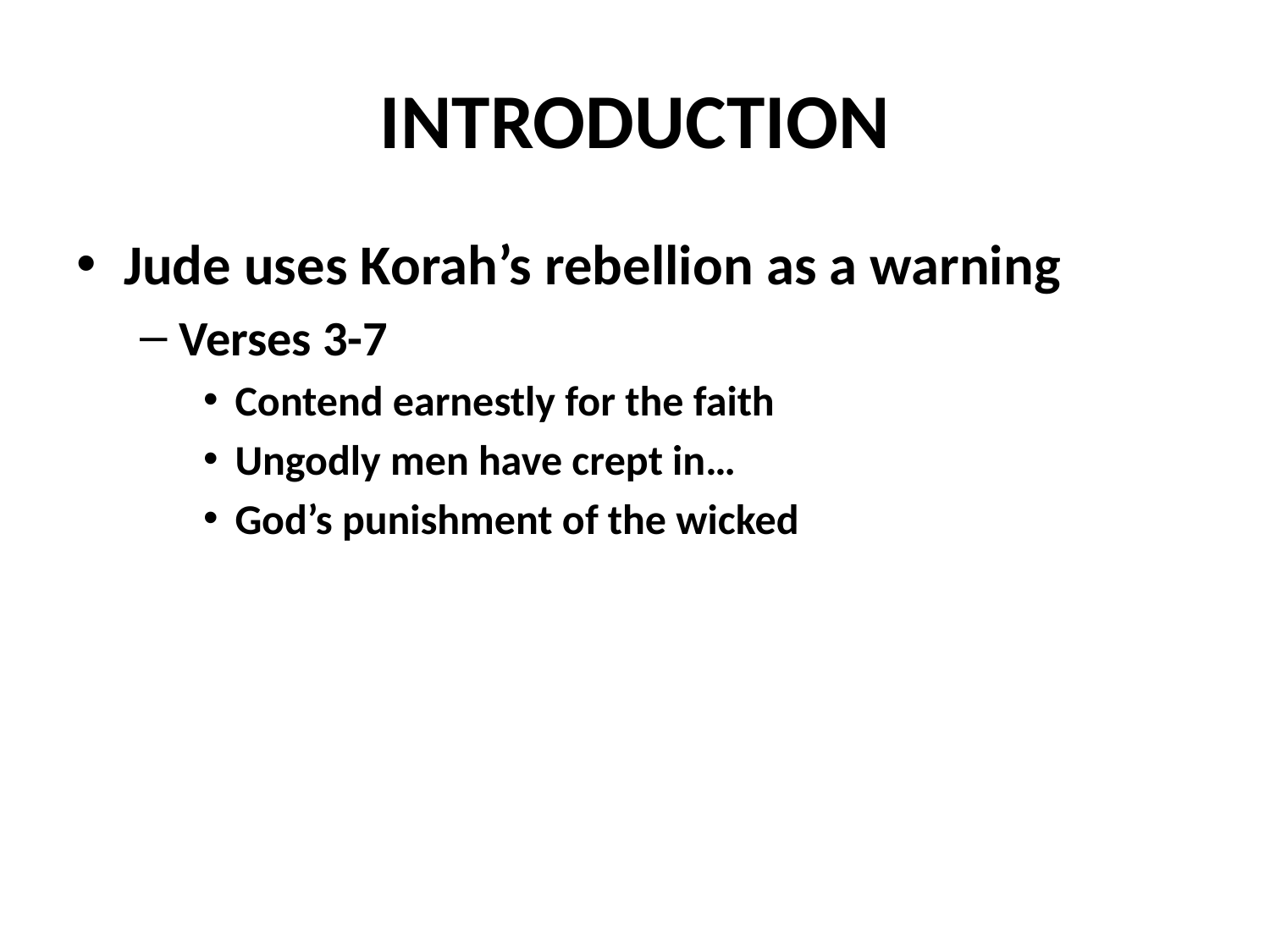

# INTRODUCTION
Jude uses Korah’s rebellion as a warning
Verses 3-7
Contend earnestly for the faith
Ungodly men have crept in…
God’s punishment of the wicked